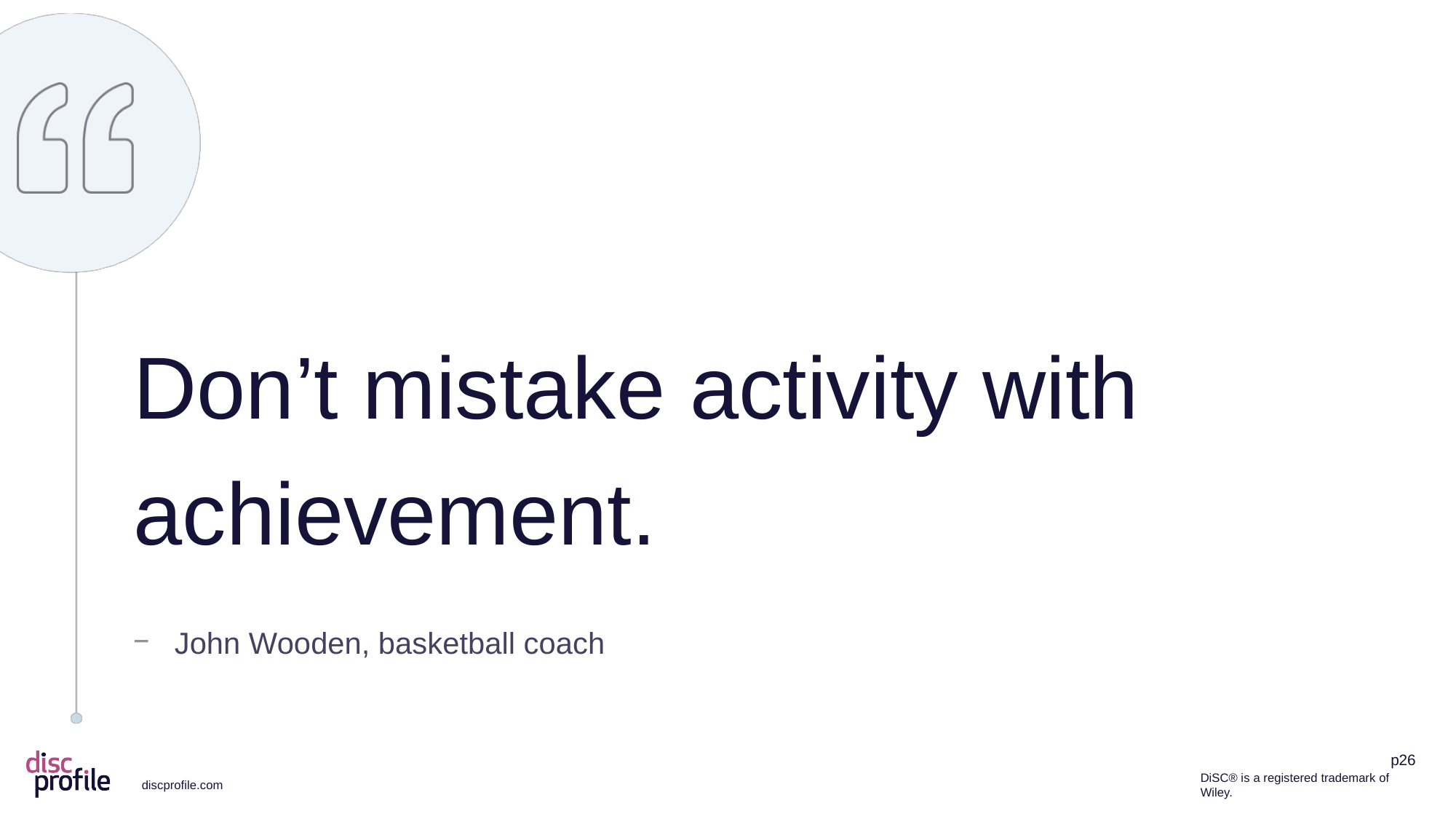

Don’t mistake activity with achievement.
John Wooden, basketball coach